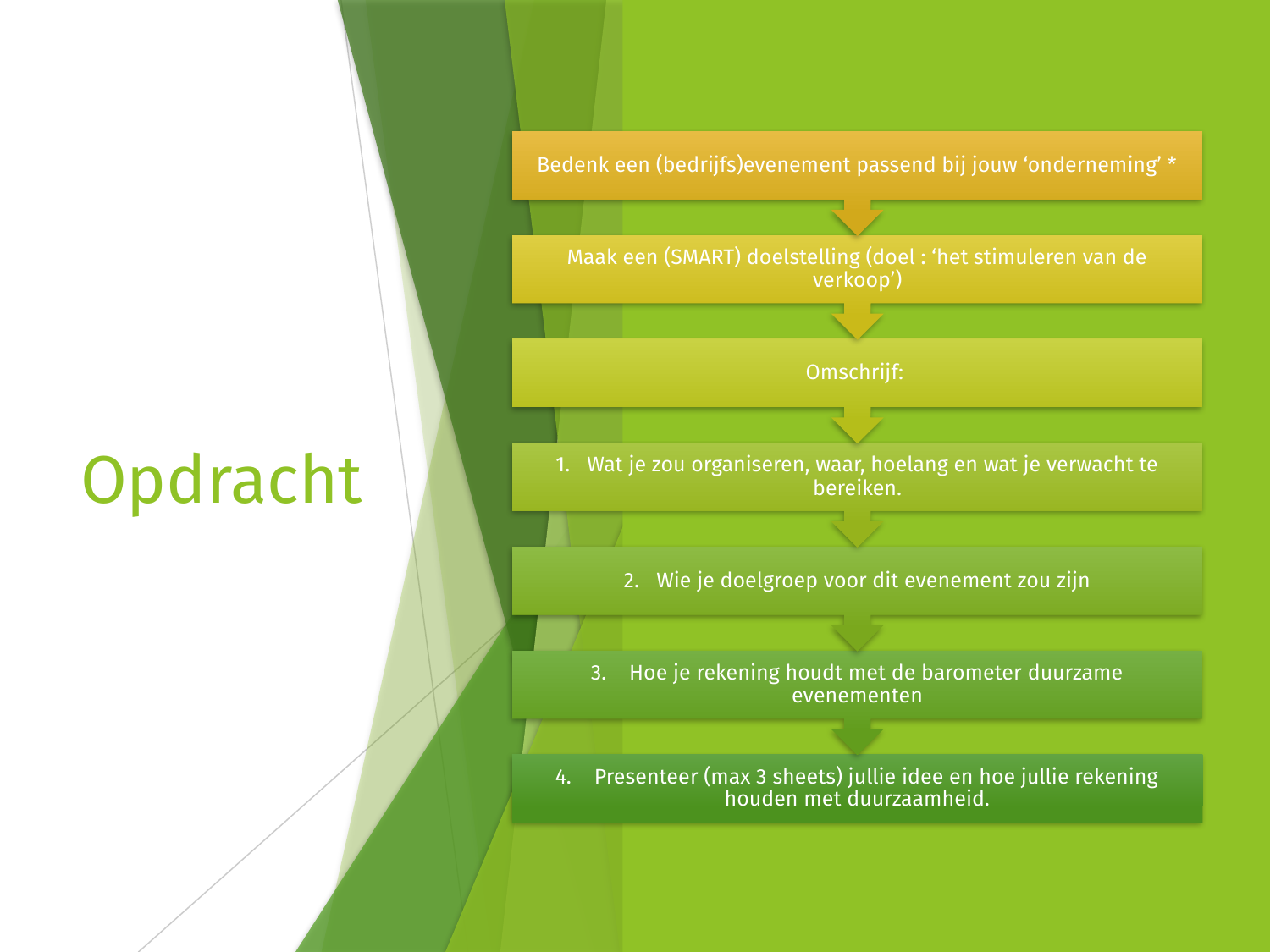

4.    Presenteer (max 3 sheets) jullie idee en hoe jullie rekening houden met duurzaamheid.
3.    Hoe je rekening houdt met de barometer duurzame evenementen
2.   Wie je doelgroep voor dit evenement zou zijn
1.   Wat je zou organiseren, waar, hoelang en wat je verwacht te bereiken.
Omschrijf:
Maak een (SMART) doelstelling (doel : ‘het stimuleren van de verkoop’)
Bedenk een (bedrijfs)evenement passend bij jouw ‘onderneming’ *
# Opdracht